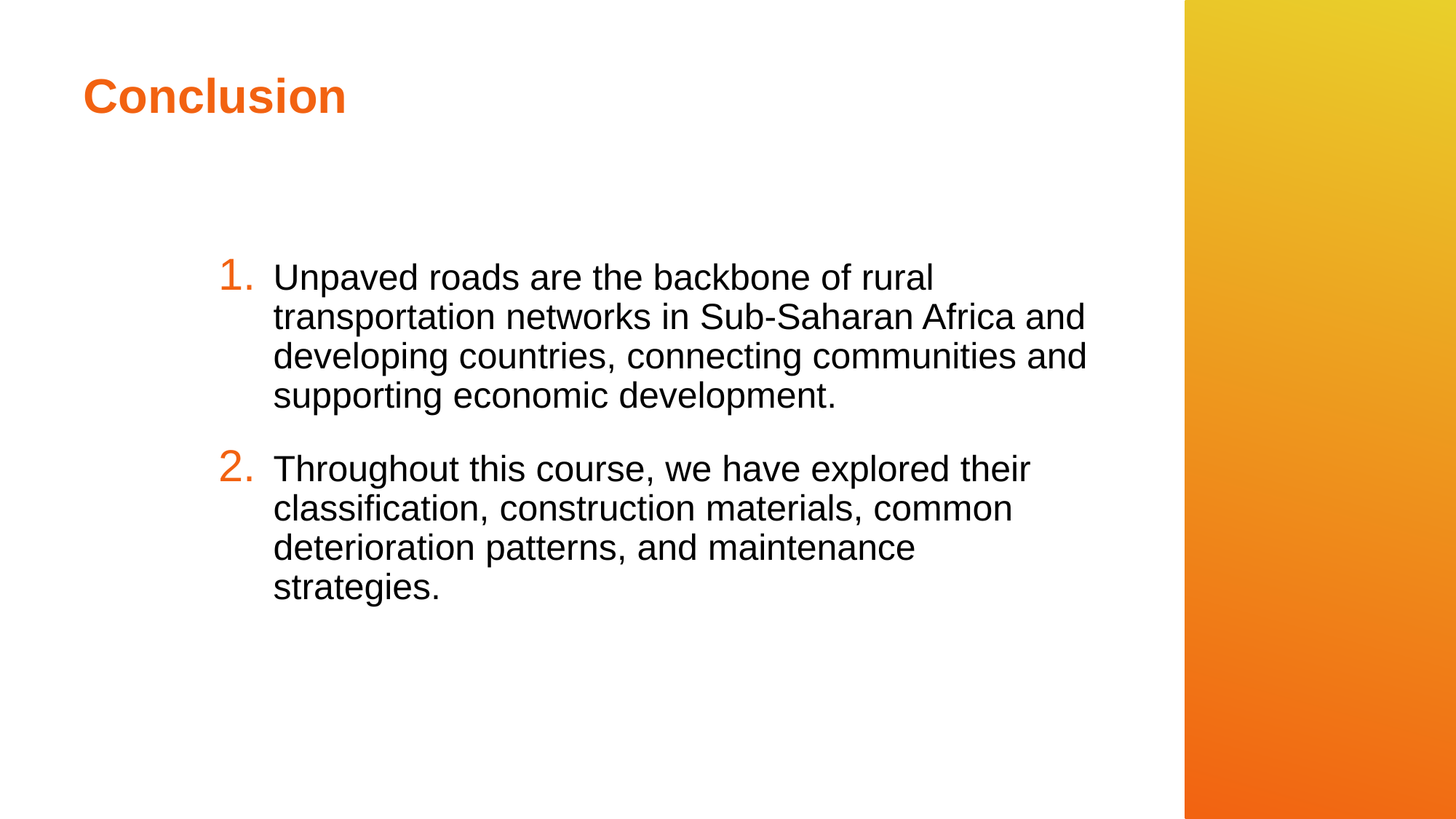

# Conclusion
Unpaved roads are the backbone of rural transportation networks in Sub-Saharan Africa and developing countries, connecting communities and supporting economic development.
Throughout this course, we have explored their classification, construction materials, common deterioration patterns, and maintenance strategies.